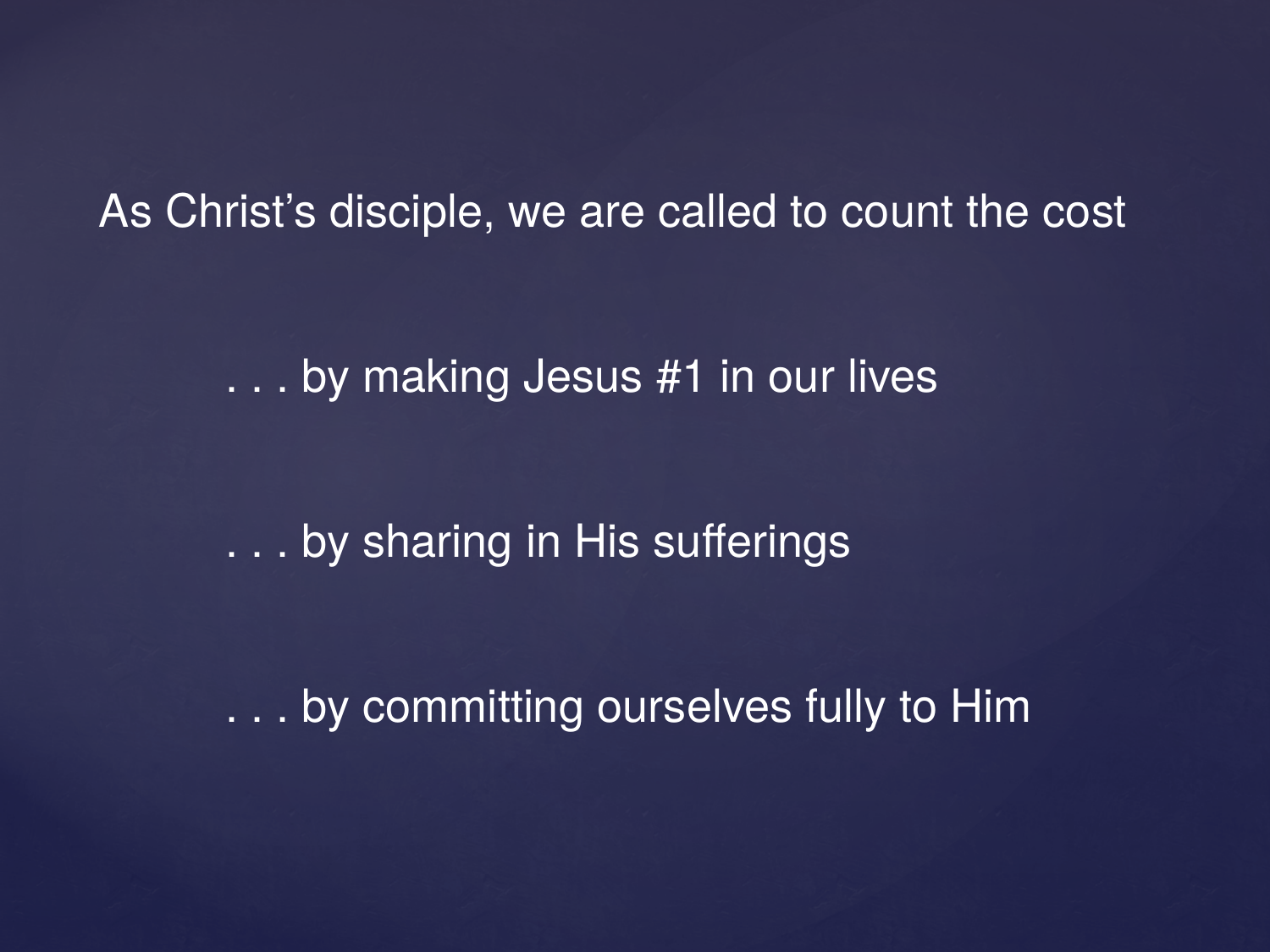

As Christ’s disciple, we are called to count the cost

. . . by making Jesus #1 in our lives

. . . by sharing in His sufferings

. . . by committing ourselves fully to Him